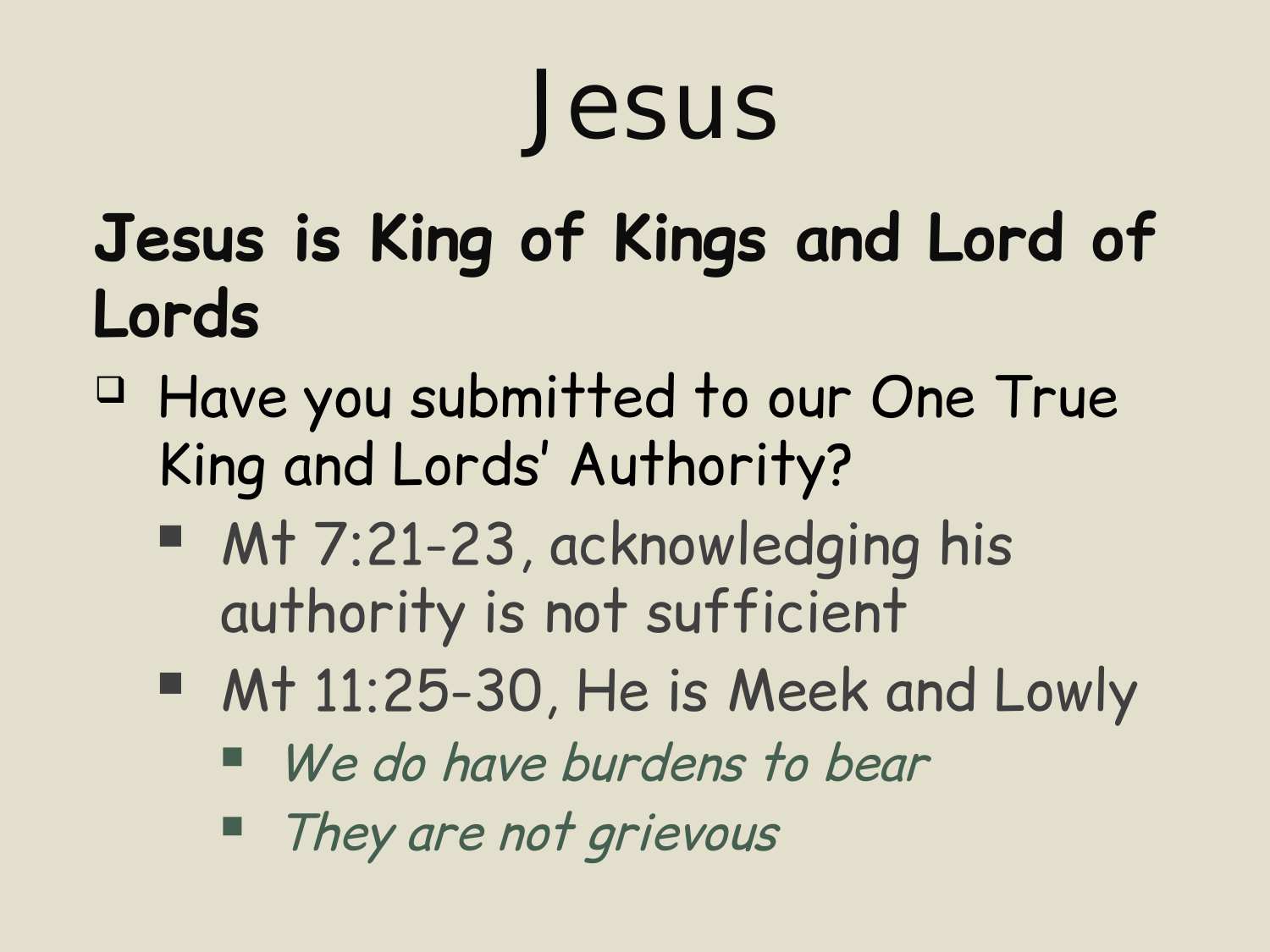

# Jesus
Jesus is King of Kings and Lord of Lords
Have you submitted to our One True King and Lords’ Authority?
Mt 7:21-23, acknowledging his authority is not sufficient
Mt 11:25-30, He is Meek and Lowly
We do have burdens to bear
They are not grievous